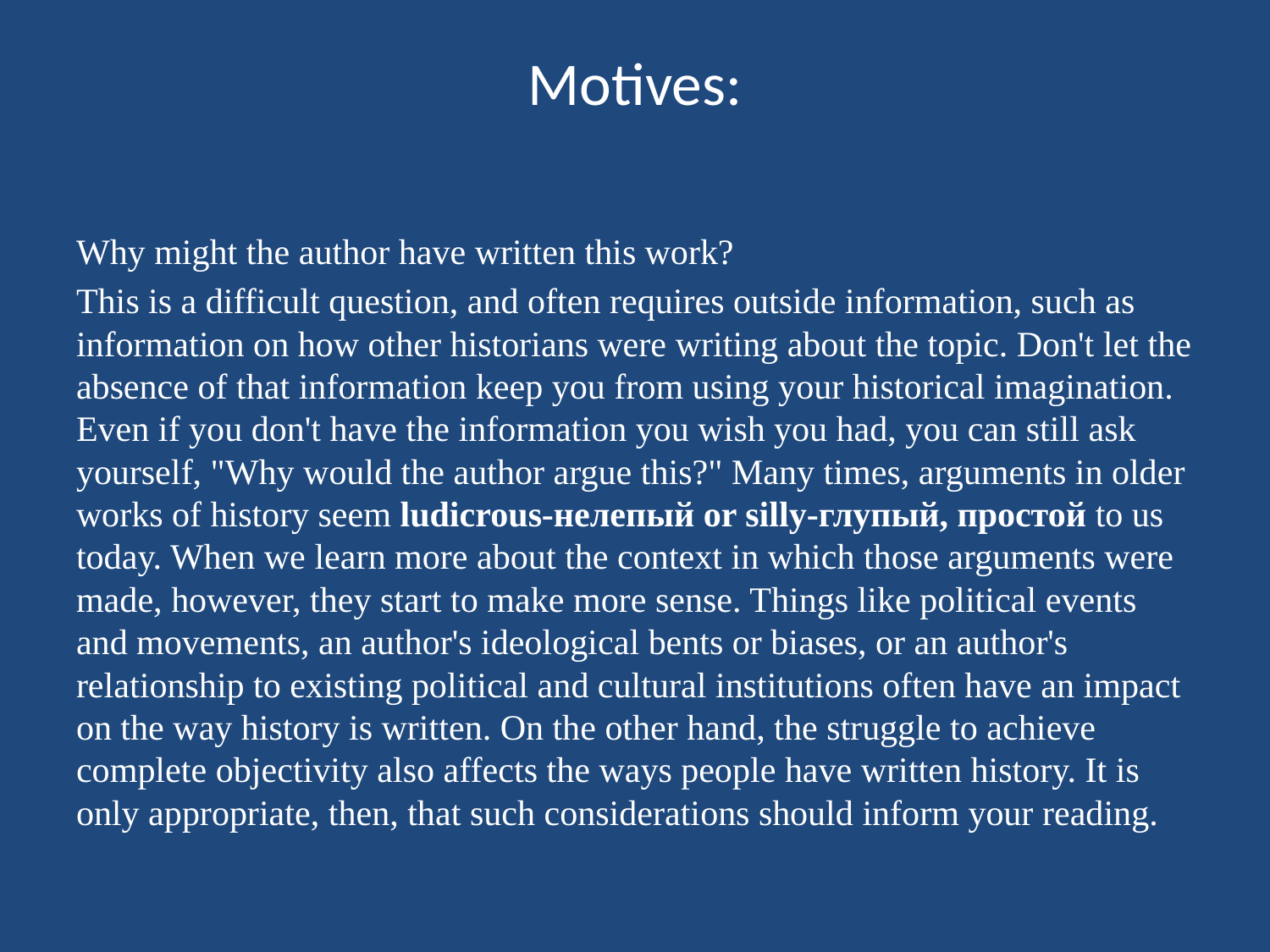

# Motives:
Why might the author have written this work?
This is a difficult question, and often requires outside information, such as information on how other historians were writing about the topic. Don't let the absence of that information keep you from using your historical imagination. Even if you don't have the information you wish you had, you can still ask yourself, "Why would the author argue this?" Many times, arguments in older works of history seem ludicrous-нелепый or silly-глупый, простой to us today. When we learn more about the context in which those arguments were made, however, they start to make more sense. Things like political events and movements, an author's ideological bents or biases, or an author's relationship to existing political and cultural institutions often have an impact on the way history is written. On the other hand, the struggle to achieve complete objectivity also affects the ways people have written history. It is only appropriate, then, that such considerations should inform your reading.